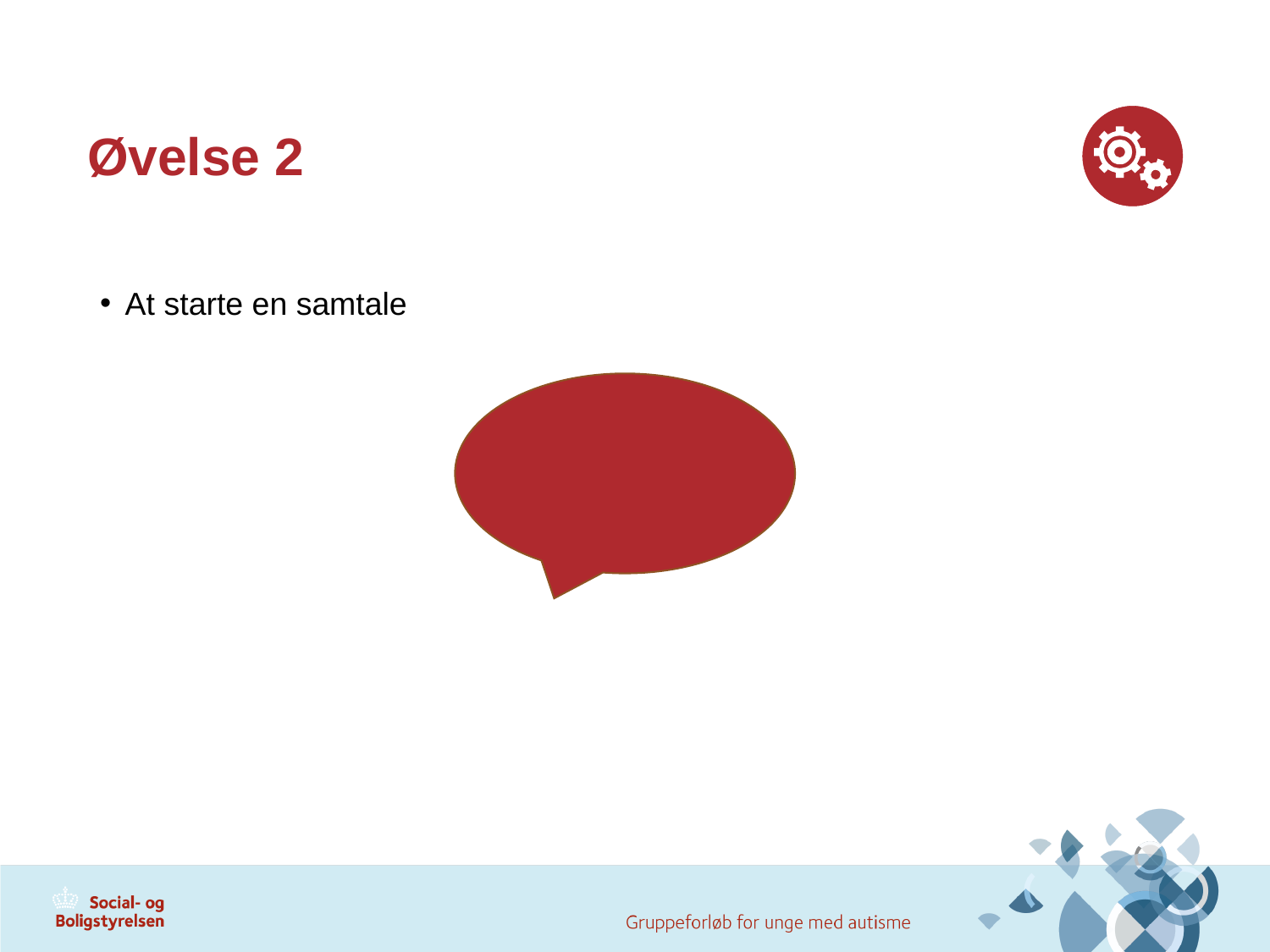

# Øvelse 2

At starte en samtale